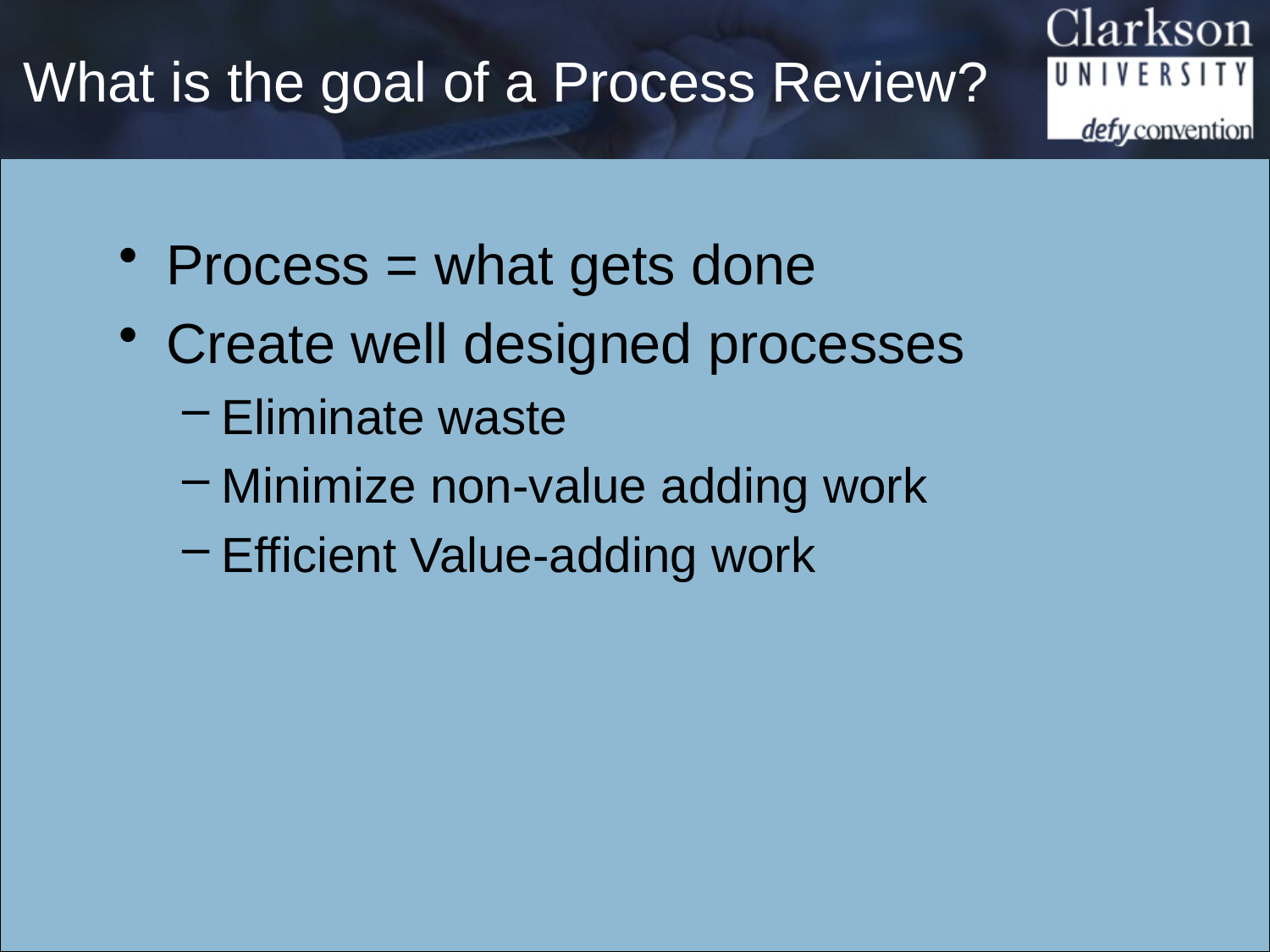

# What is the goal of a Process Review?
Process = what gets done
Create well designed processes
Eliminate waste
Minimize non-value adding work
Efficient Value-adding work